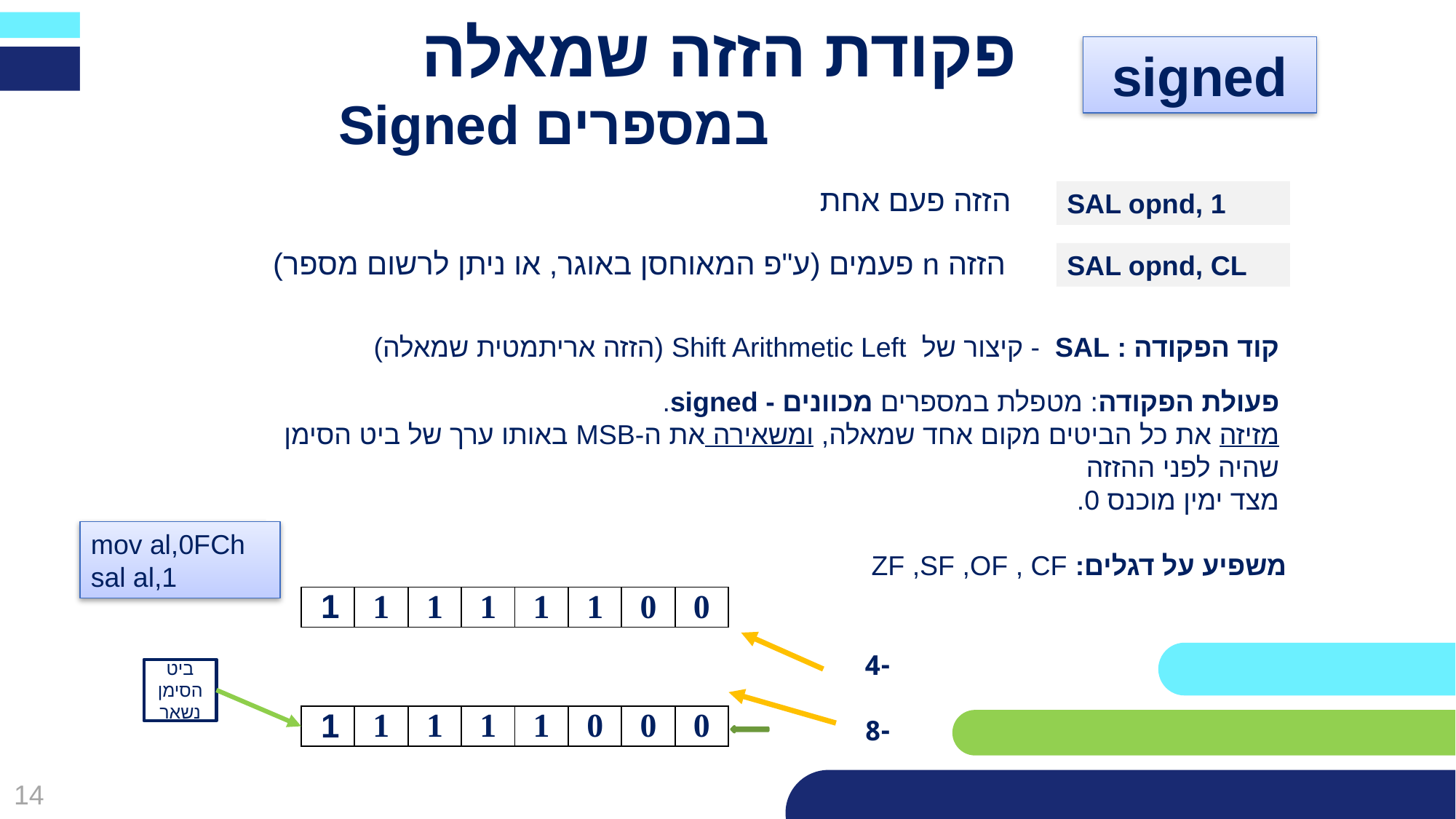

פריסה 2
(הפריסות שונות זו מזו במיקום תיבות הטקסט וגרפיקת הרקע,
ותוכלו לגוון ביניהן)
פקודת הזזה שמאלה
במספרים Signed
signed
הזזה פעם אחת
SAL opnd, 1
את השקופית הזו תוכלו לשכפל, על מנת ליצור שקופיות נוספות הזהות לה – אליהן תוכלו להכניס את התכנים.

כדי לשכפל אותה, לחצו עליה קליק ימיני בתפריט השקופיות בצד ובחרו
"שכפל שקופית" או "Duplicate Slide"
(מחקו ריבוע זה לאחר הקריאה)
הזזה n פעמים (ע"פ המאוחסן באוגר, או ניתן לרשום מספר)
SAL opnd, CL
קוד הפקודה : SAL  - קיצור של  Shift Arithmetic Left (הזזה אריתמטית שמאלה)
פעולת הפקודה: מטפלת במספרים מכוונים - signed.
מזיזה את כל הביטים מקום אחד שמאלה, ומשאירה את ה-MSB באותו ערך של ביט הסימן שהיה לפני ההזזה
מצד ימין מוכנס 0.
mov al,0FCh
sal al,1
משפיע על דגלים: ZF ,SF ,OF , CF
| 1 | 1 | 1 | 1 | 1 | 1 | 0 | 0 |
| --- | --- | --- | --- | --- | --- | --- | --- |
-4

-8
ביט הסימן נשאר
| 1 | 1 | 1 | 1 | 1 | 0 | 0 | 0 |
| --- | --- | --- | --- | --- | --- | --- | --- |